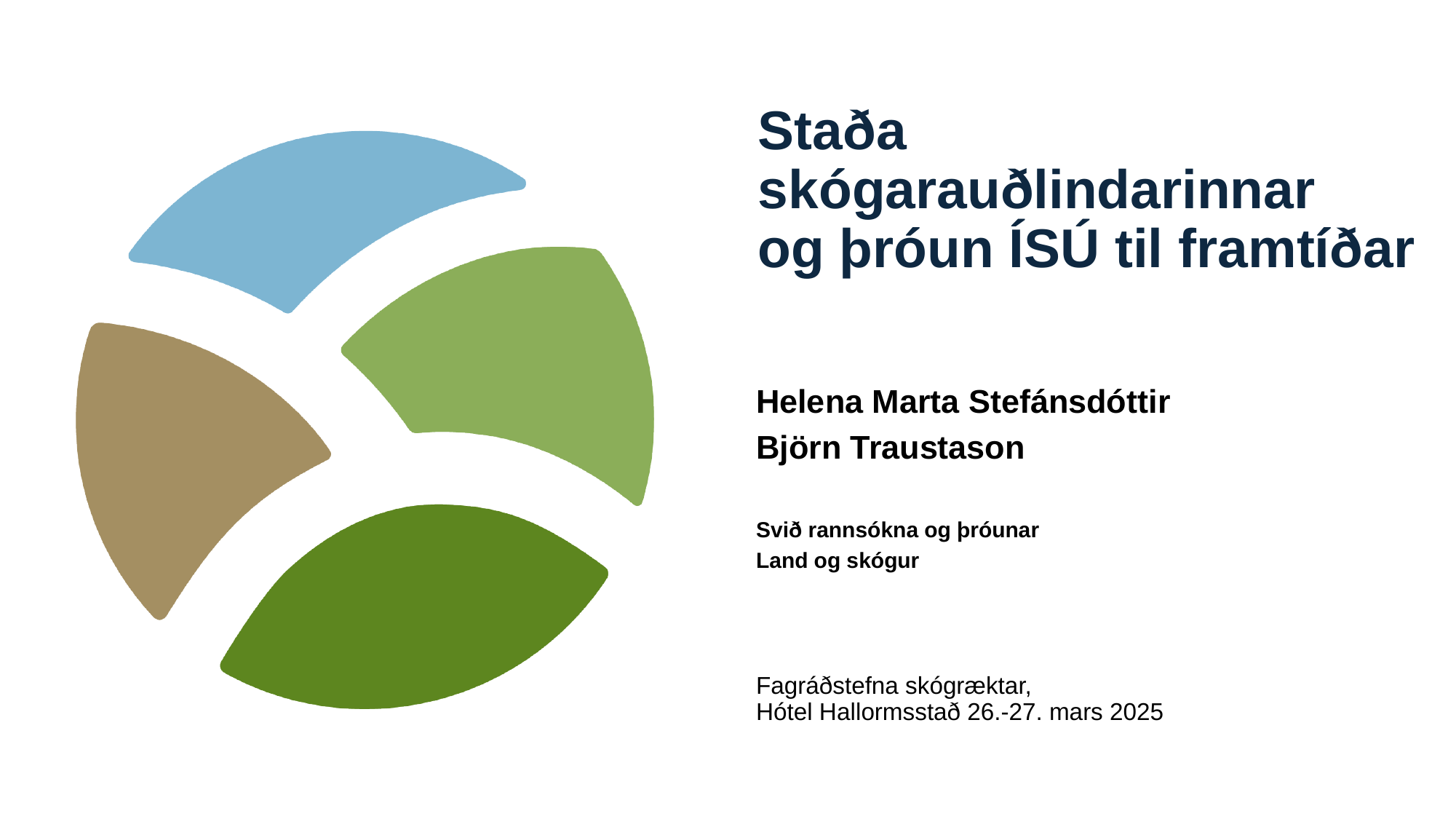

# Staða skógarauðlindarinnar og þróun ÍSÚ til framtíðar
Helena Marta Stefánsdóttir
Björn Traustason

Svið rannsókna og þróunar
Land og skógur
Fagráðstefna skógræktar,
Hótel Hallormsstað 26.-27. mars 2025